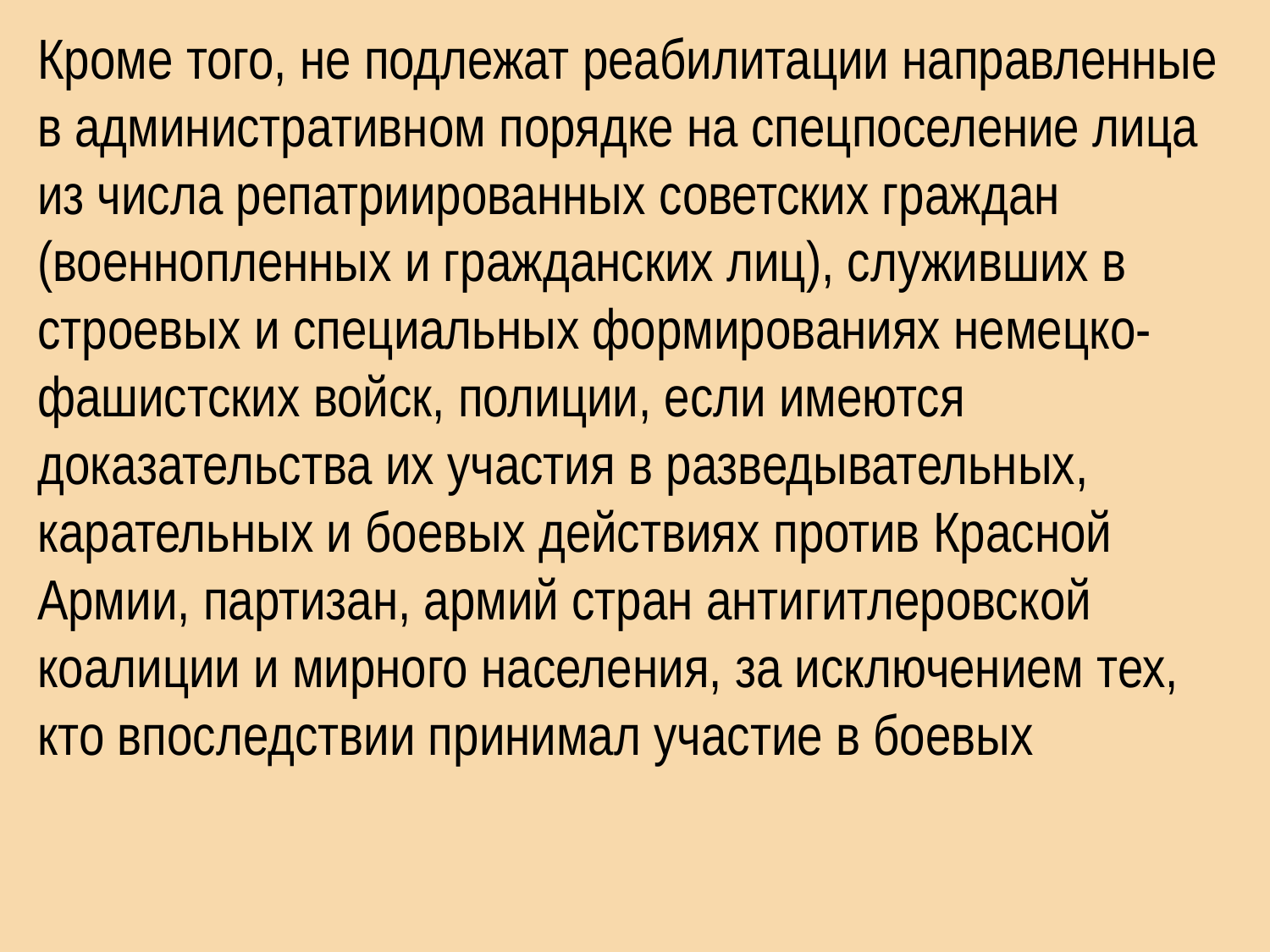

Кроме того, не подлежат реабилитации направленные в административном порядке на спецпоселение лица
из числа репатриированных советских граждан (военнопленных и гражданских лиц), служивших в строевых и специальных формированиях немецко-фашистских войск, полиции, если имеются доказательства их участия в разведывательных, карательных и боевых действиях против Красной Армии, партизан, армий стран антигитлеровской коалиции и мирного населения, за исключением тех, кто впоследствии принимал участие в боевых